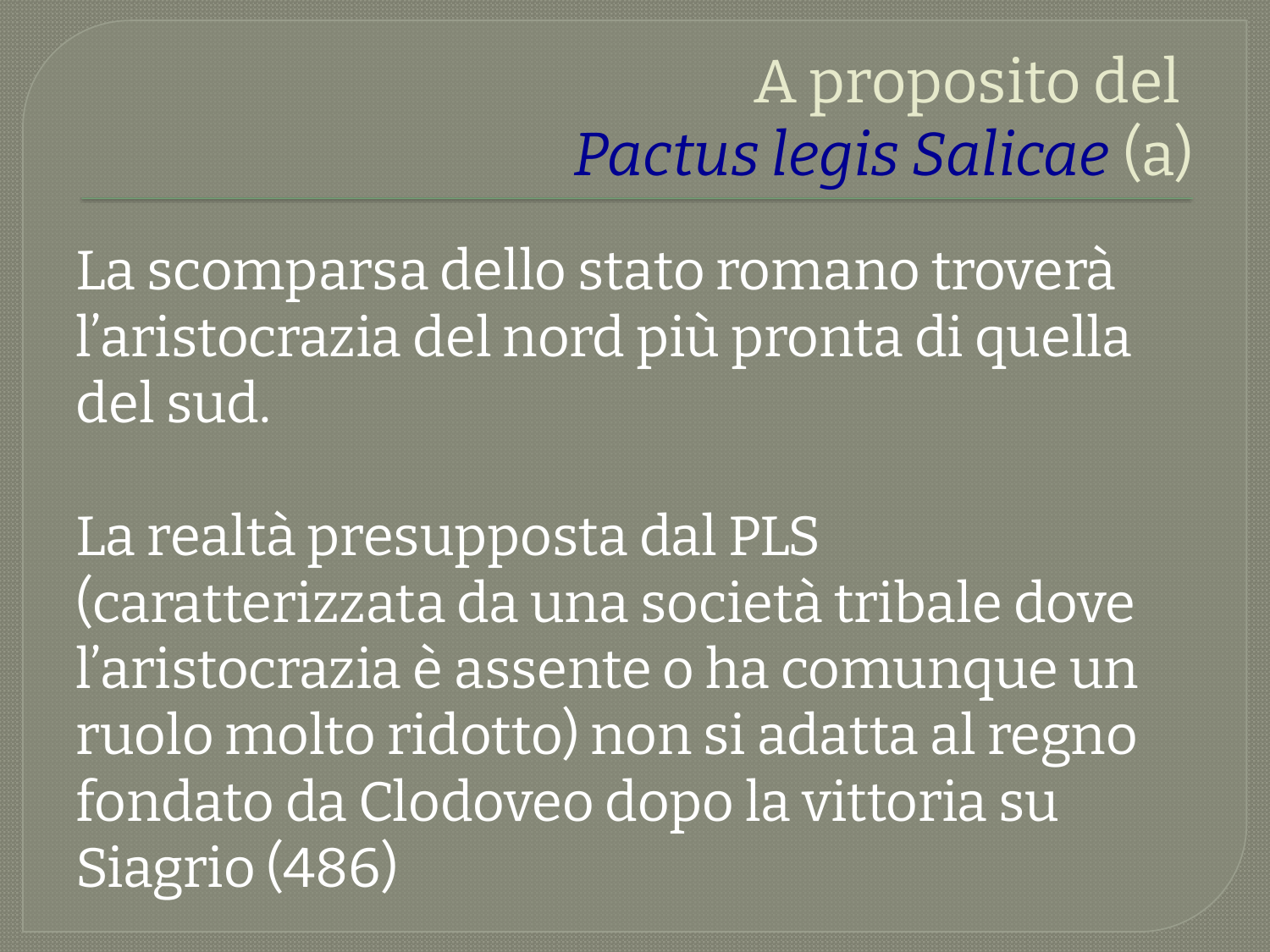

# A proposito del Pactus legis Salicae (a)
La scomparsa dello stato romano troverà l’aristocrazia del nord più pronta di quella del sud.

La realtà presupposta dal PLS (caratterizzata da una società tribale dove l’aristocrazia è assente o ha comunque un ruolo molto ridotto) non si adatta al regno fondato da Clodoveo dopo la vittoria su Siagrio (486)